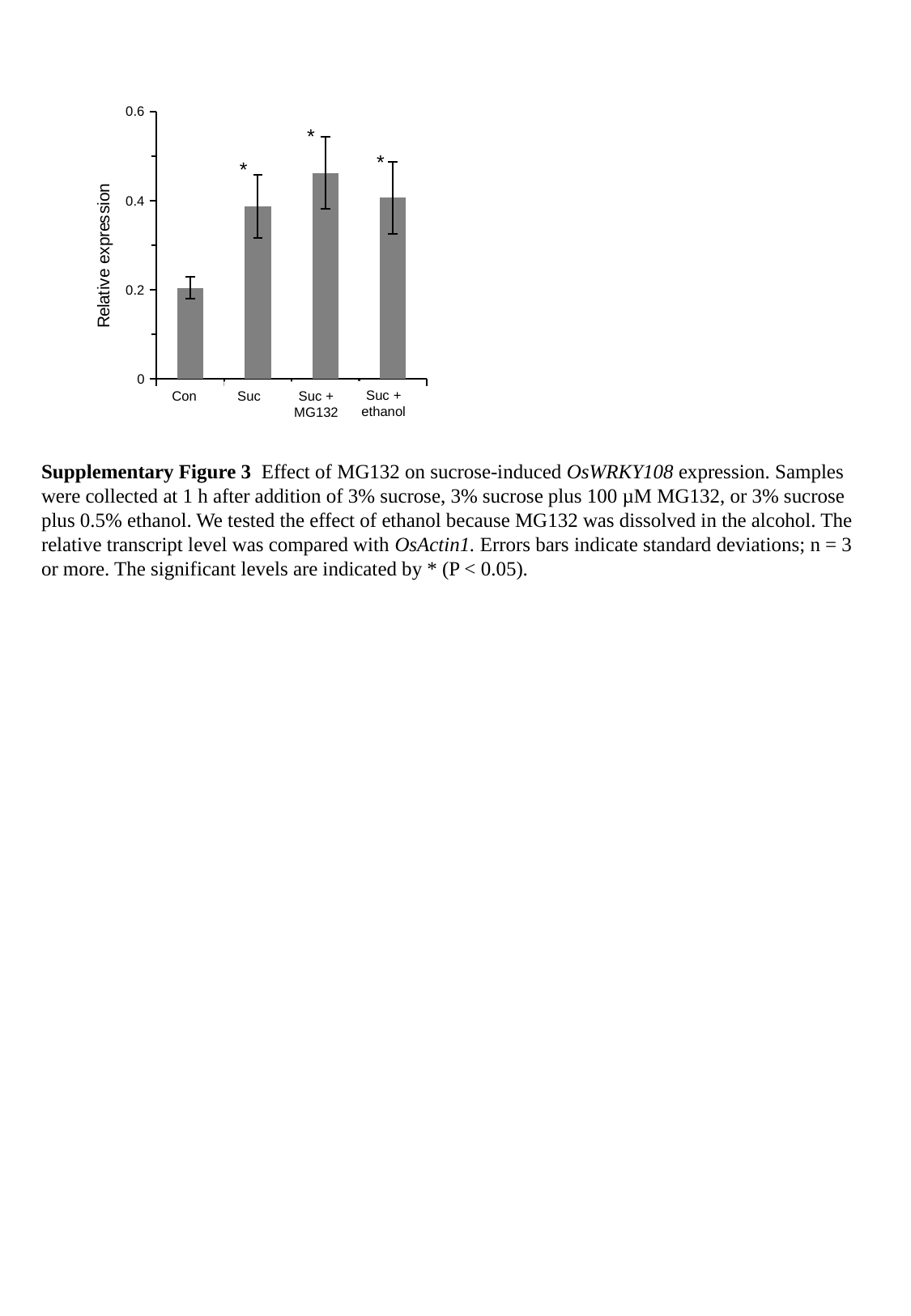

### Chart

| Category |  |
|---|---|
| Con | 0.2041148935400965 |
| Suc | 0.387218698001 |
| MG132 | 0.462369473831359 |
| Ethanol | 0.40635756668562645 |
*
*
*
Suc +
ethanol
Suc +
MG132
Con
Suc
Supplementary Figure 3  Effect of MG132 on sucrose-induced OsWRKY108 expression. Samples were collected at 1 h after addition of 3% sucrose, 3% sucrose plus 100 µM MG132, or 3% sucrose plus 0.5% ethanol. We tested the effect of ethanol because MG132 was dissolved in the alcohol. The relative transcript level was compared with OsActin1. Errors bars indicate standard deviations; n = 3 or more. The significant levels are indicated by * (P < 0.05).